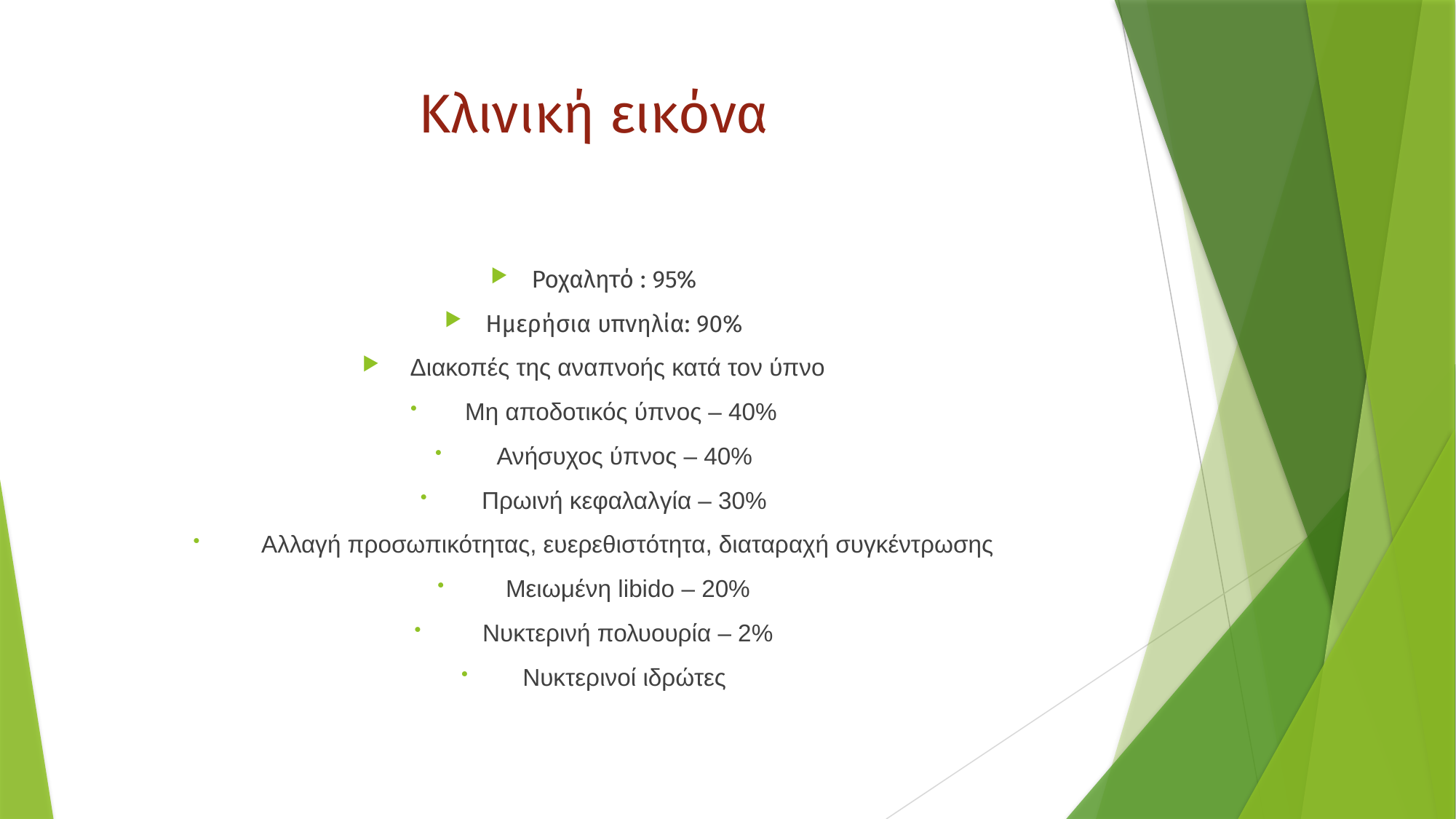

# Κλινική εικόνα
Ροχαλητό : 95%
Ημερήσια υπνηλία: 90%
 Διακοπές της αναπνοής κατά τον ύπνο
Μη αποδοτικός ύπνος – 40%
 Ανήσυχος ύπνος – 40%
 Πρωινή κεφαλαλγία – 30%
  Αλλαγή προσωπικότητας, ευερεθιστότητα, διαταραχή συγκέντρωσης
  Μειωμένη libido – 20%
  Νυκτερινή πολυουρία – 2%
 Νυκτερινοί ιδρώτες